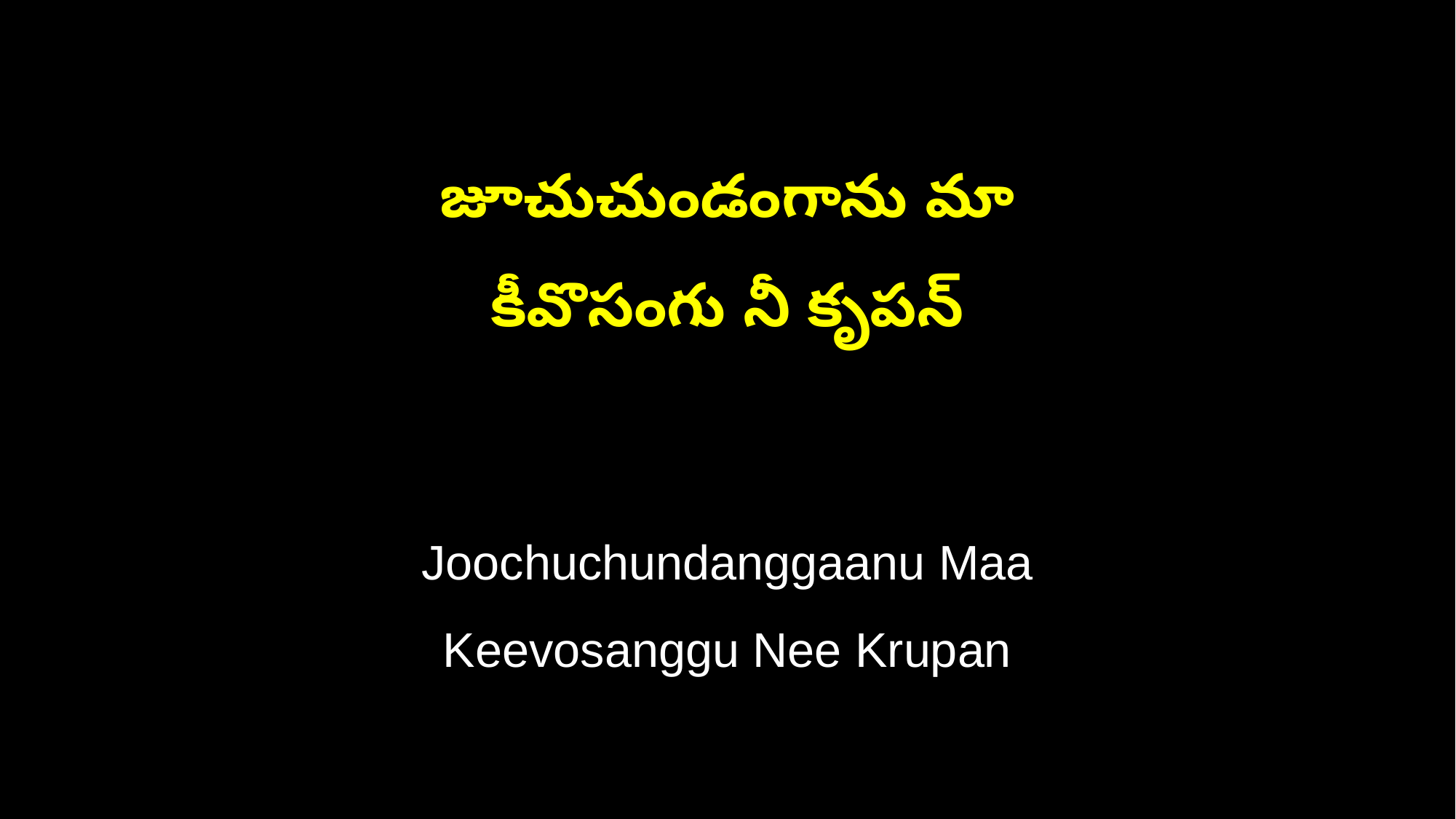

జూచుచుండంగాను మా
కీవొసంగు నీ కృపన్
Joochuchundanggaanu Maa
Keevosanggu Nee Krupan